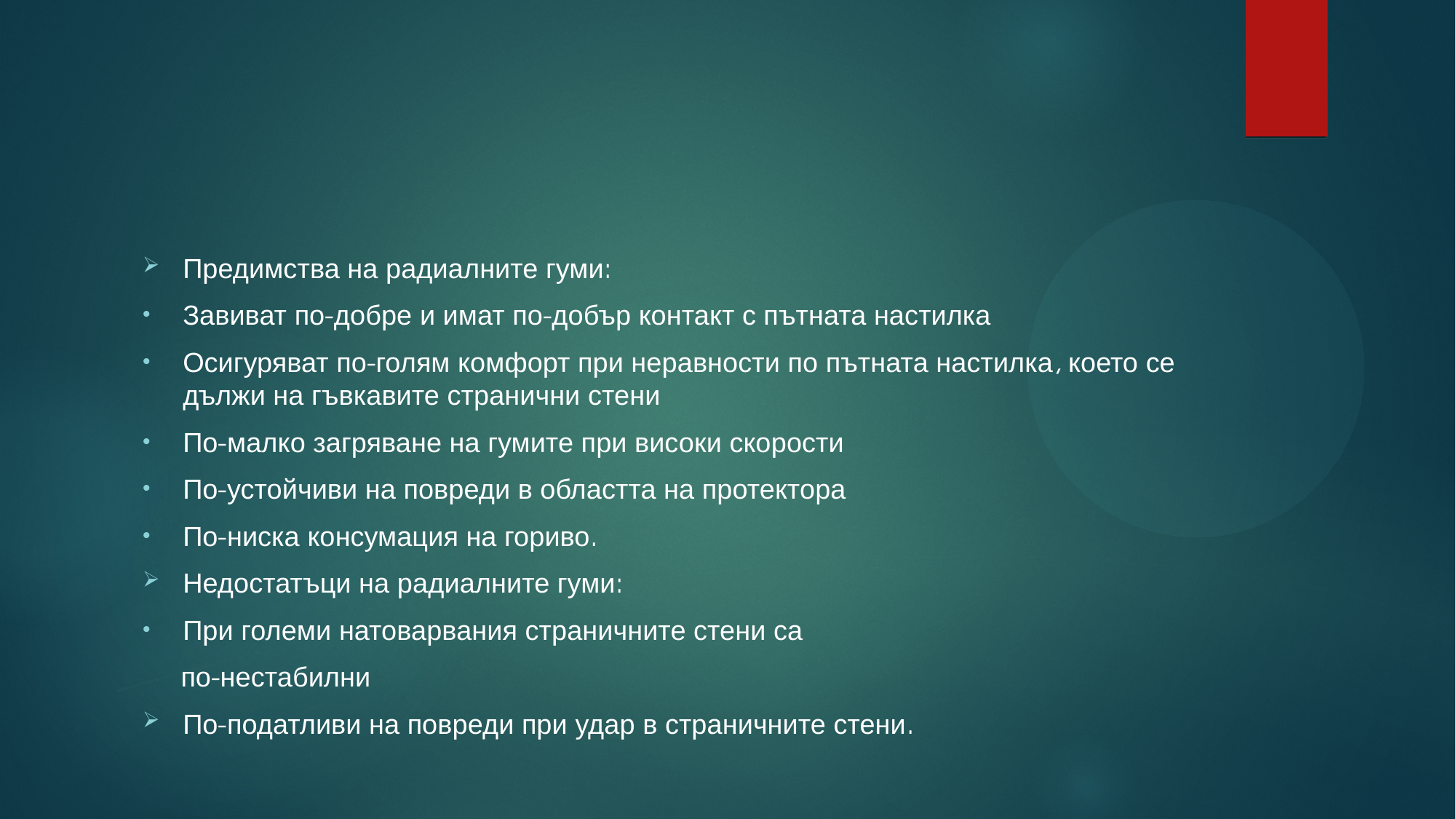

#
Предимства на радиалните гуми:
Завиват по-добре и имат по-добър контакт с пътната настилка
Осигуряват по-голям комфорт при неравности по пътната настилка, което се дължи на гъвкавите странични стени
По-малко загряване на гумите при високи скорости
По-устойчиви на повреди в областта на протектора
По-ниска консумация на гориво.
Недостатъци на радиалните гуми:
При големи натоварвания страничните стени са
     по-нестабилни
По-податливи на повреди при удар в страничните стени.